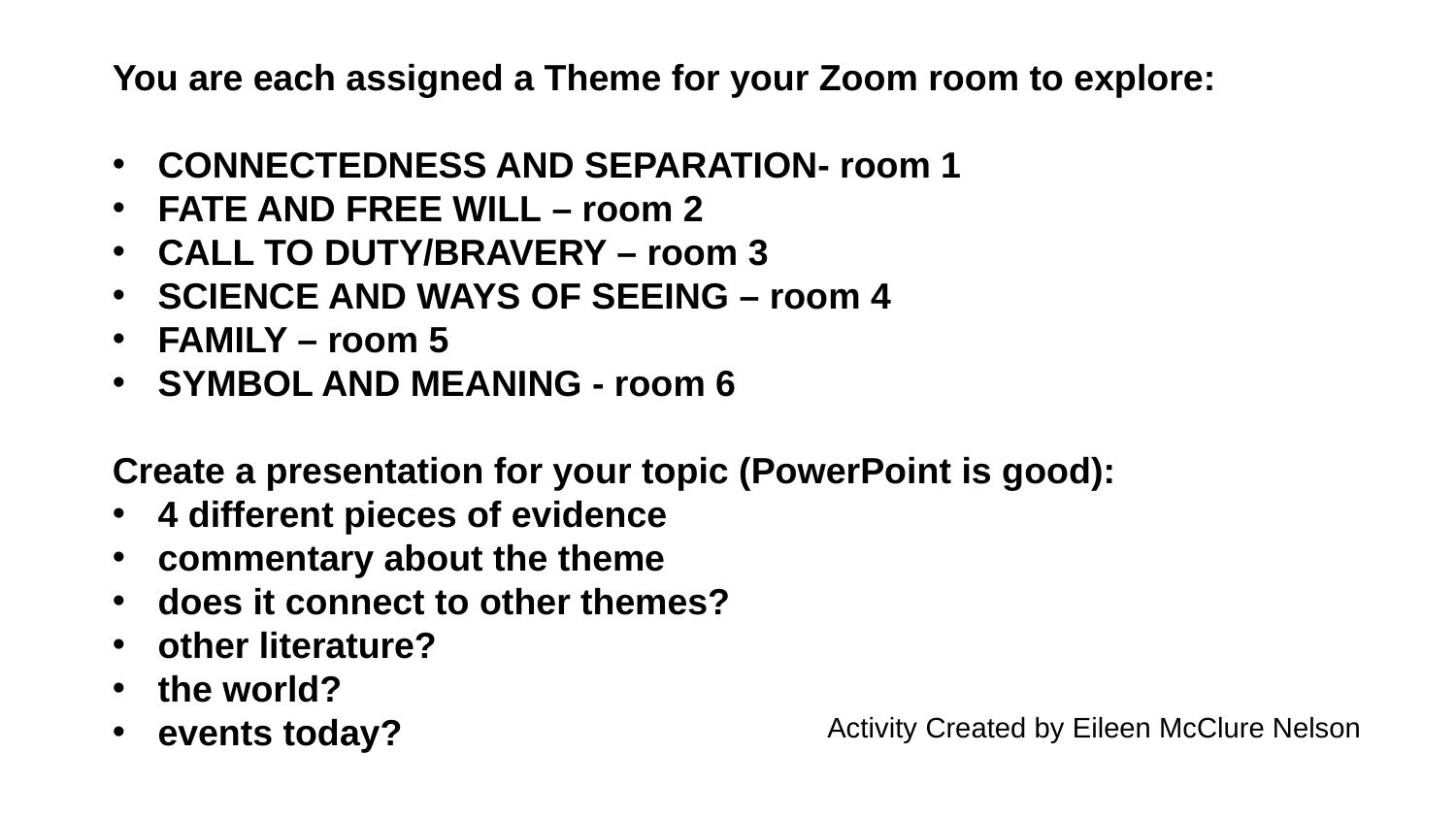

You are each assigned a Theme for your Zoom room to explore:

CONNECTEDNESS AND SEPARATION- room 1
FATE AND FREE WILL – room 2
CALL TO DUTY/BRAVERY – room 3
SCIENCE AND WAYS OF SEEING – room 4
FAMILY – room 5
SYMBOL AND MEANING - room 6

Create a presentation for your topic (PowerPoint is good):
4 different pieces of evidence
commentary about the theme
does it connect to other themes?
other literature?
the world?
events today?
Activity Created by Eileen McClure Nelson